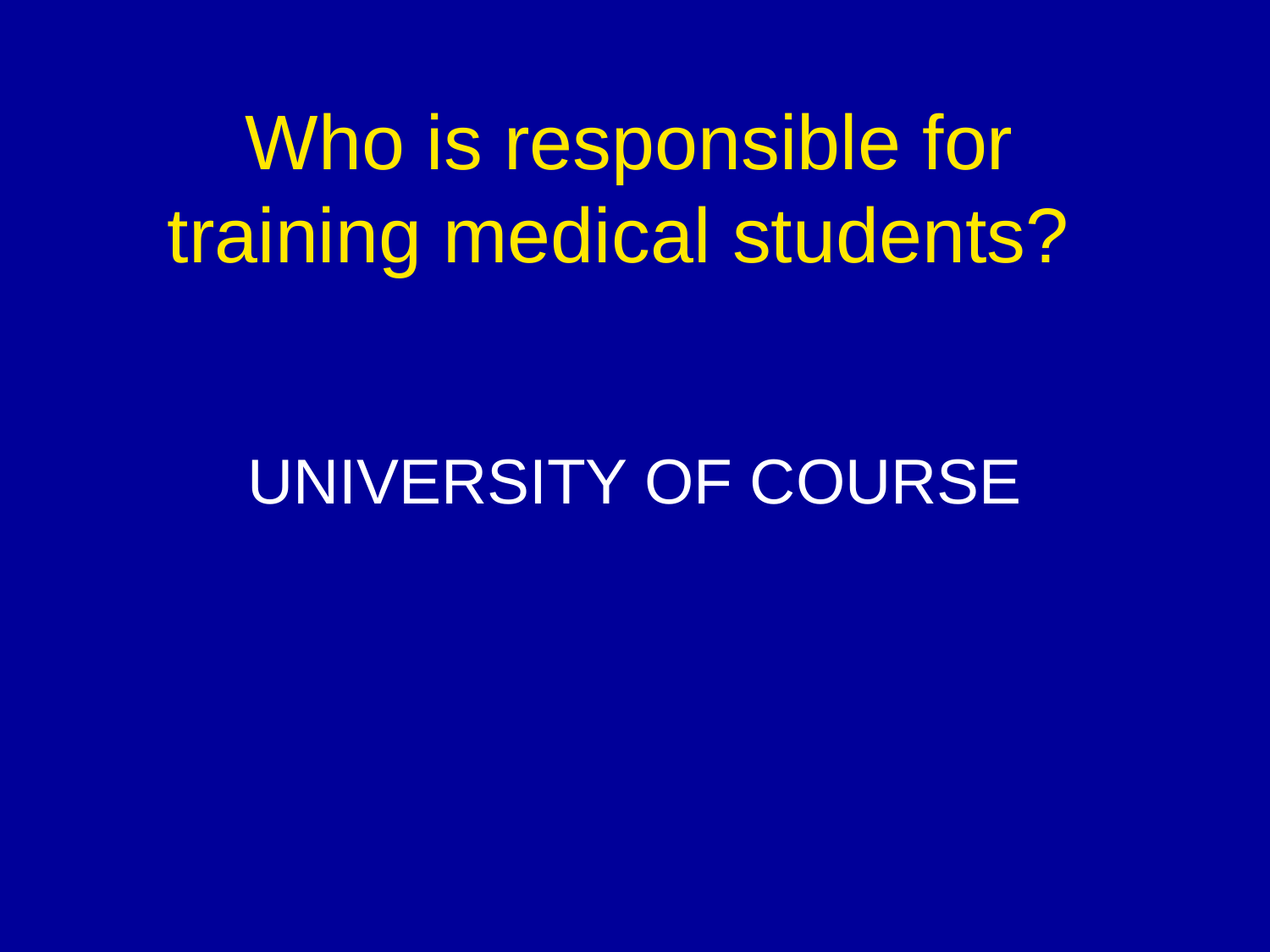

# Who is responsible for training medical students?

UNIVERSITY OF COURSE